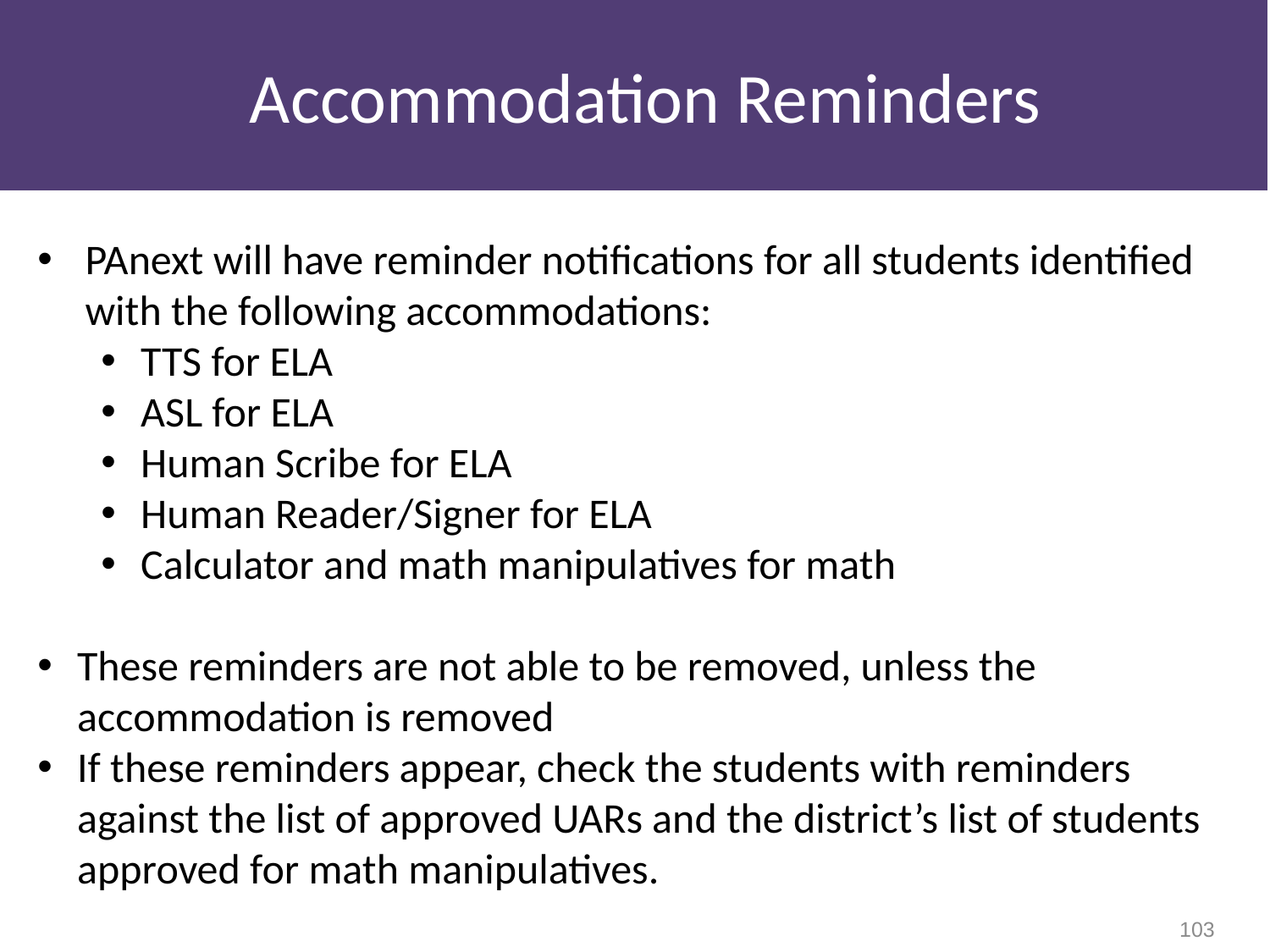

# Accommodation Reminders
PAnext will have reminder notifications for all students identified with the following accommodations:
TTS for ELA
ASL for ELA
Human Scribe for ELA
Human Reader/Signer for ELA
Calculator and math manipulatives for math

These reminders are not able to be removed, unless the accommodation is removed
If these reminders appear, check the students with reminders against the list of approved UARs and the district’s list of students approved for math manipulatives.
103